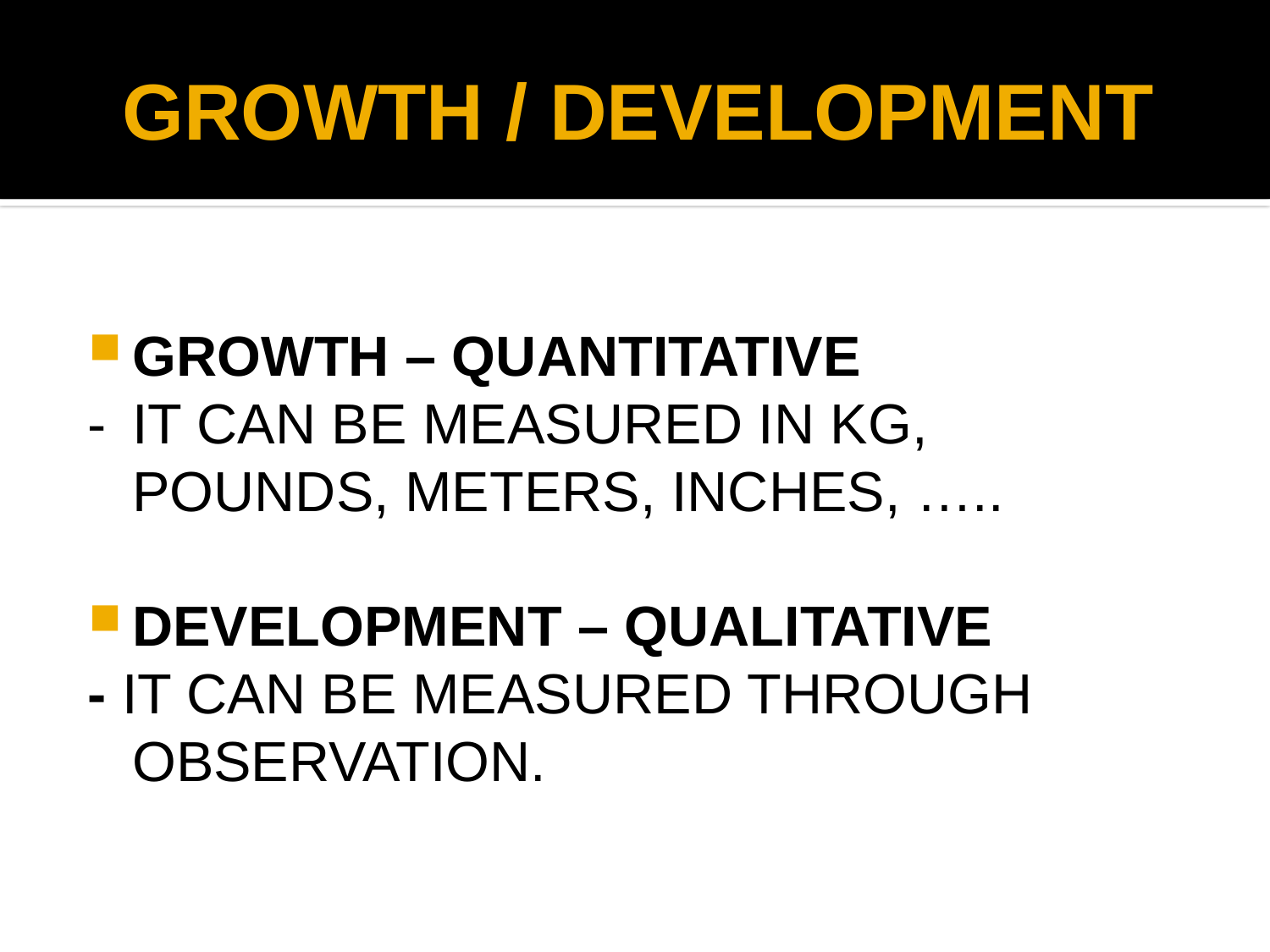

# GROWTH / DEVELOPMENT
GROWTH – QUANTITATIVE
-	IT CAN BE MEASURED IN KG, POUNDS, METERS, INCHES, …..

DEVELOPMENT – QUALITATIVE
- IT CAN BE MEASURED THROUGH OBSERVATION.